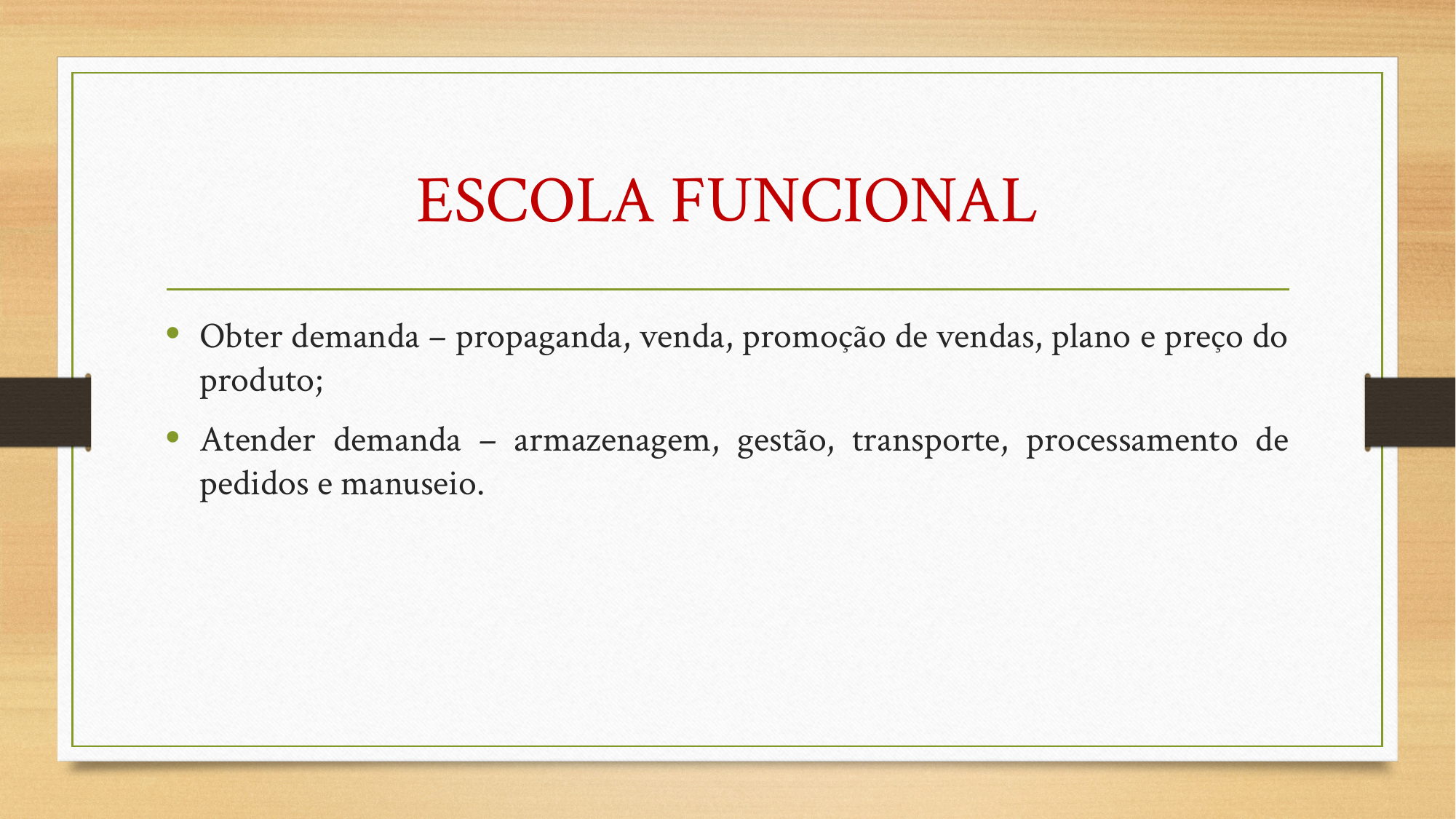

# ESCOLA FUNCIONAL
Obter demanda – propaganda, venda, promoção de vendas, plano e preço do produto;
Atender demanda – armazenagem, gestão, transporte, processamento de pedidos e manuseio.